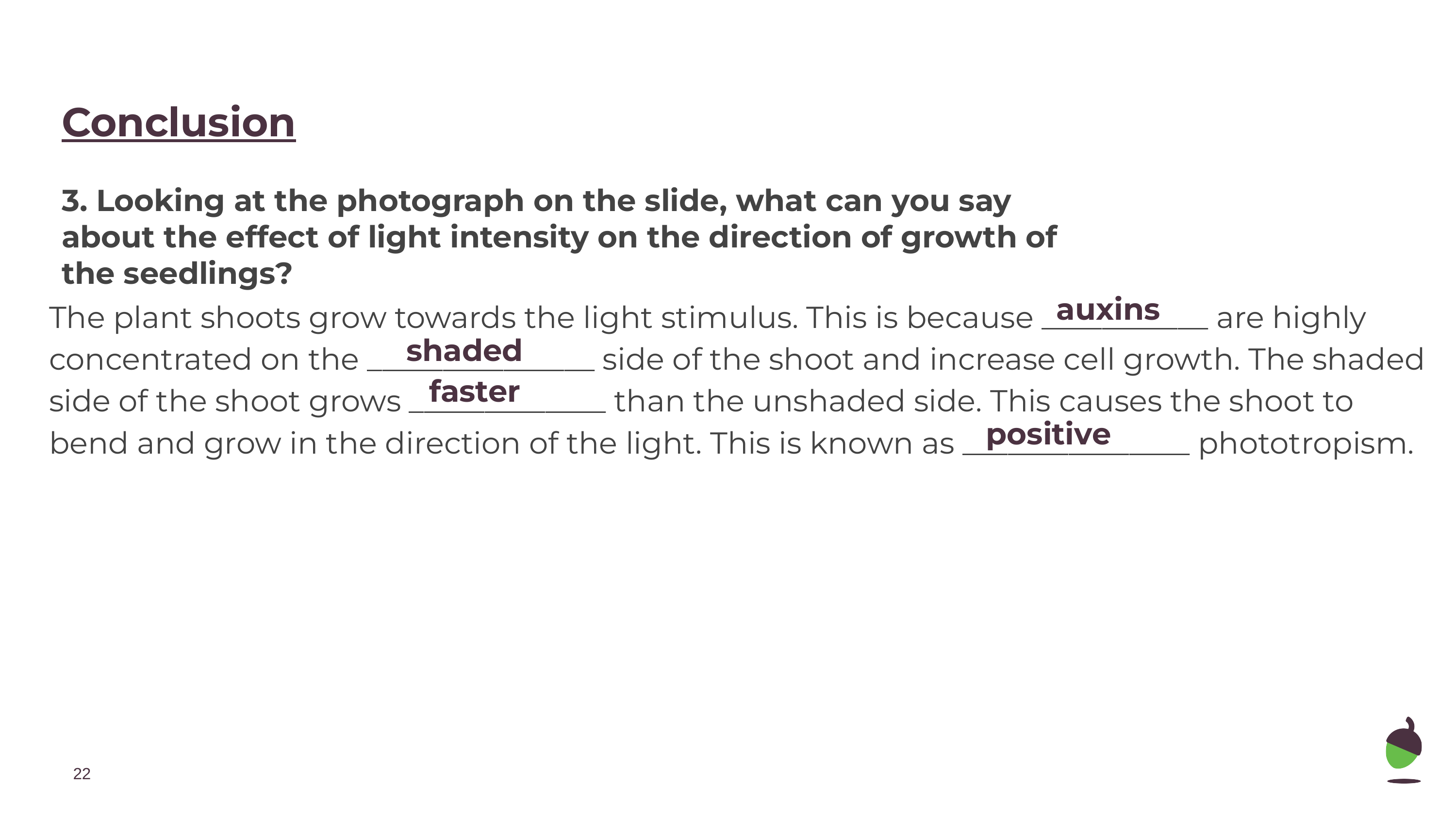

Conclusion

3. Looking at the photograph on the slide, what can you say about the effect of light intensity on the direction of growth of the seedlings?
auxins
The plant shoots grow towards the light stimulus. This is because ___________ are highly concentrated on the _______________ side of the shoot and increase cell growth. The shaded side of the shoot grows _____________ than the unshaded side. This causes the shoot to bend and grow in the direction of the light. This is known as _______________ phototropism.
shaded
faster
positive
22